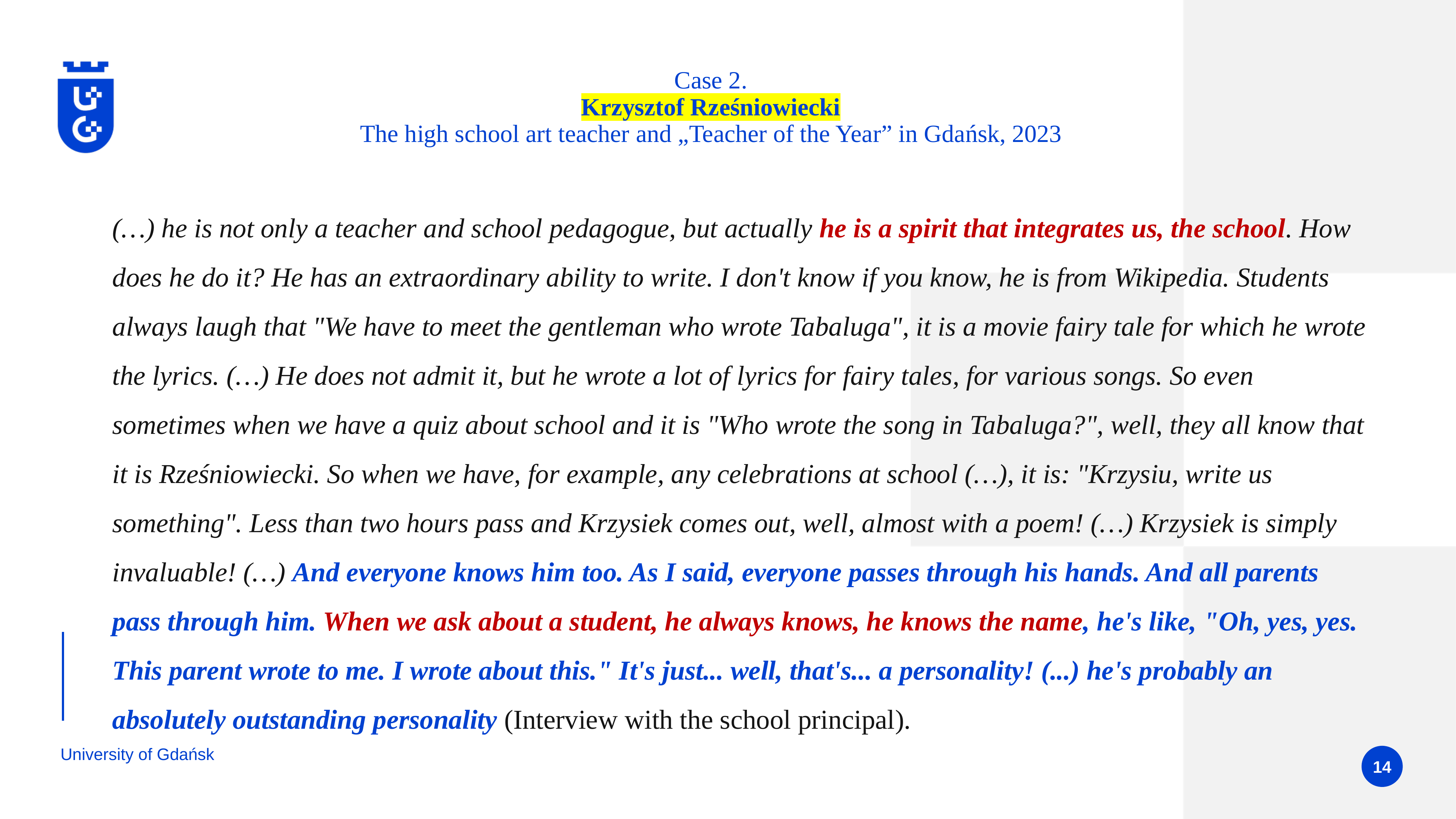

# Case 2. Krzysztof Rześniowiecki The high school art teacher and „Teacher of the Year” in Gdańsk, 2023

(…) he is not only a teacher and school pedagogue, but actually he is a spirit that integrates us, the school. How does he do it? He has an extraordinary ability to write. I don't know if you know, he is from Wikipedia. Students always laugh that "We have to meet the gentleman who wrote Tabaluga", it is a movie fairy tale for which he wrote the lyrics. (…) He does not admit it, but he wrote a lot of lyrics for fairy tales, for various songs. So even sometimes when we have a quiz about school and it is "Who wrote the song in Tabaluga?", well, they all know that it is Rześniowiecki. So when we have, for example, any celebrations at school (…), it is: "Krzysiu, write us something". Less than two hours pass and Krzysiek comes out, well, almost with a poem! (…) Krzysiek is simply invaluable! (…) And everyone knows him too. As I said, everyone passes through his hands. And all parents pass through him. When we ask about a student, he always knows, he knows the name, he's like, "Oh, yes, yes. This parent wrote to me. I wrote about this." It's just... well, that's... a personality! (...) he's probably an absolutely outstanding personality (Interview with the school principal).